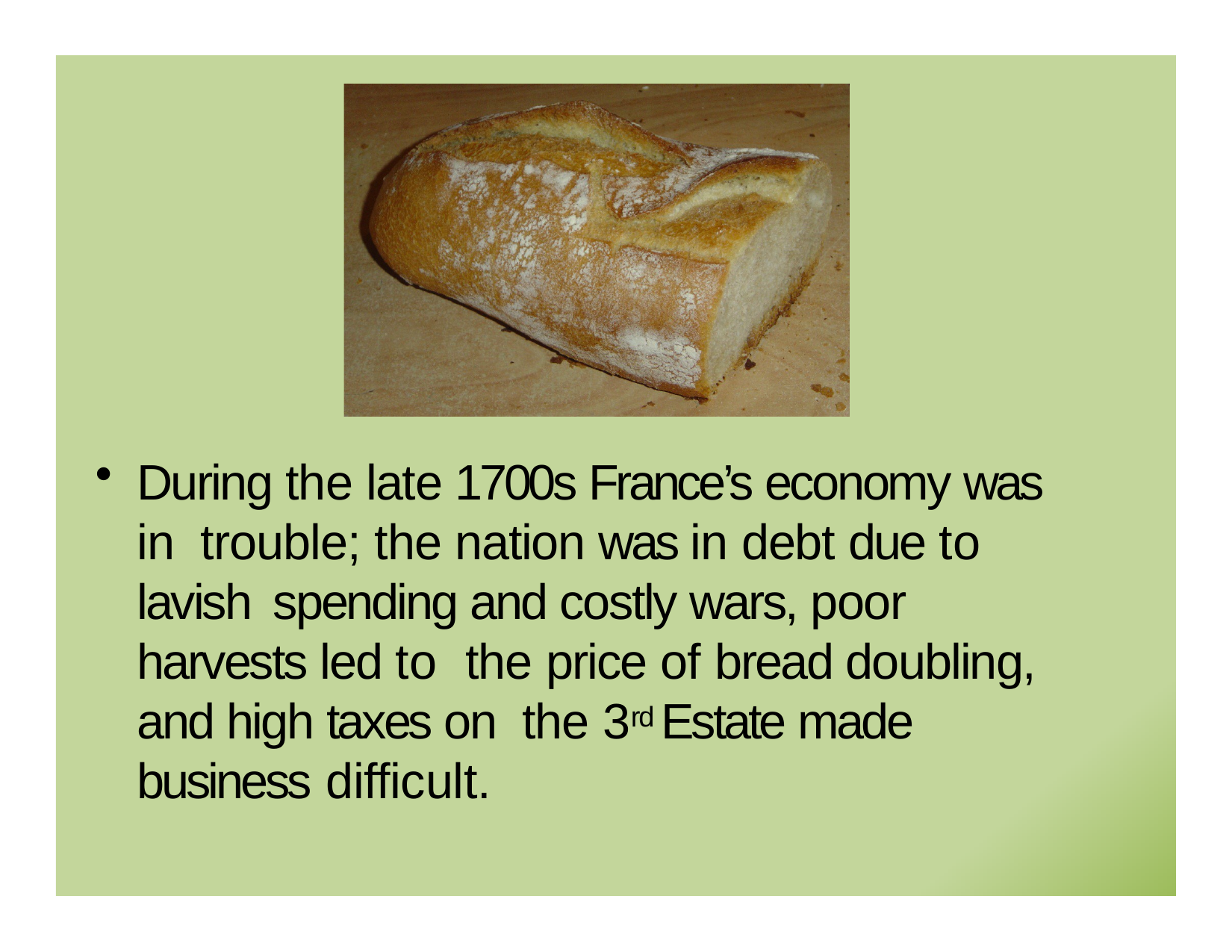

During the late 1700s France’s economy was in  trouble; the nation was in debt due to lavish  spending and costly wars, poor harvests led to  the price of bread doubling, and high taxes on  the 3rd Estate made business difficult.